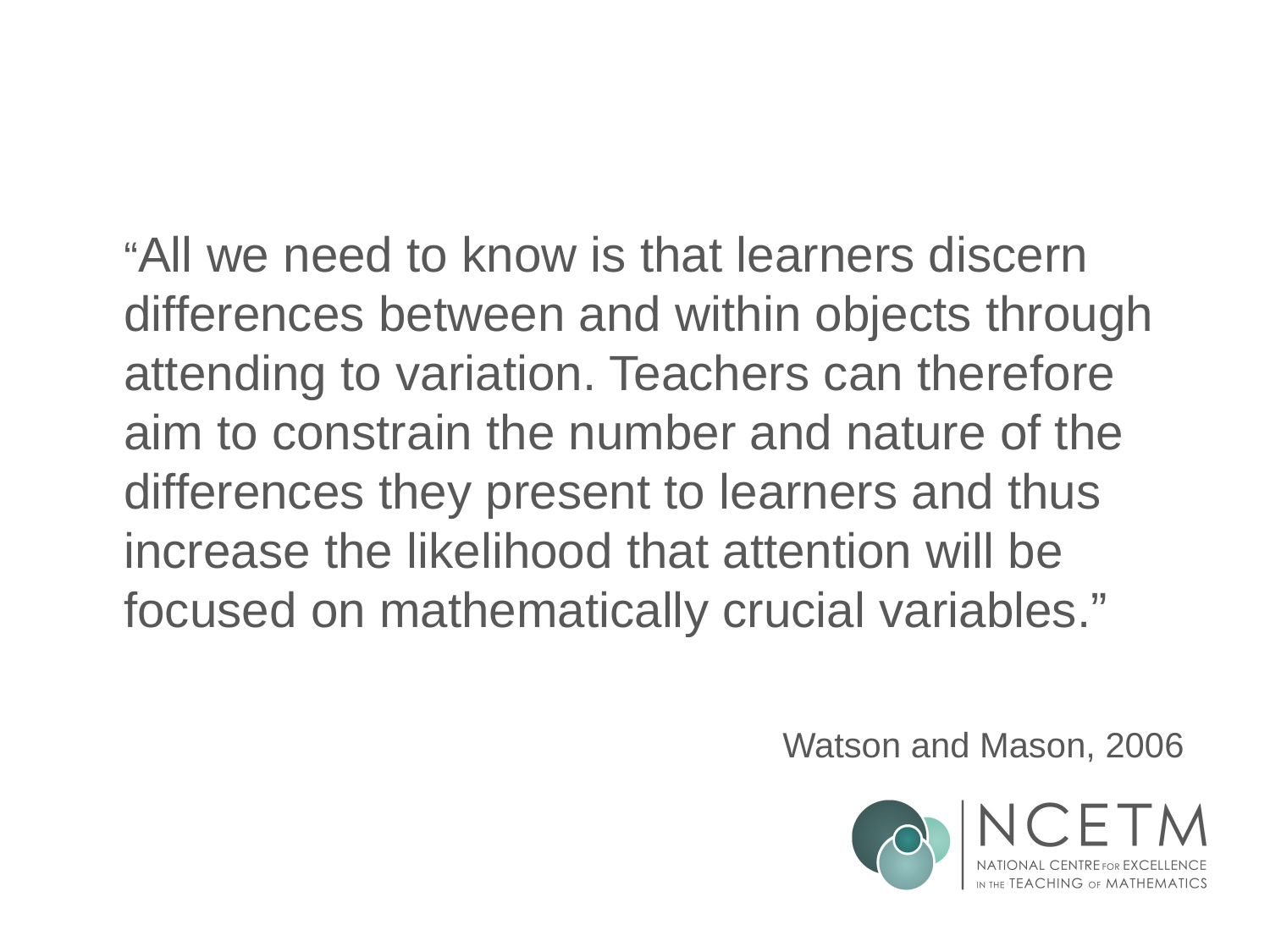

“All we need to know is that learners discern differences between and within objects through attending to variation. Teachers can therefore aim to constrain the number and nature of the differences they present to learners and thus increase the likelihood that attention will be focused on mathematically crucial variables.”

Watson and Mason, 2006